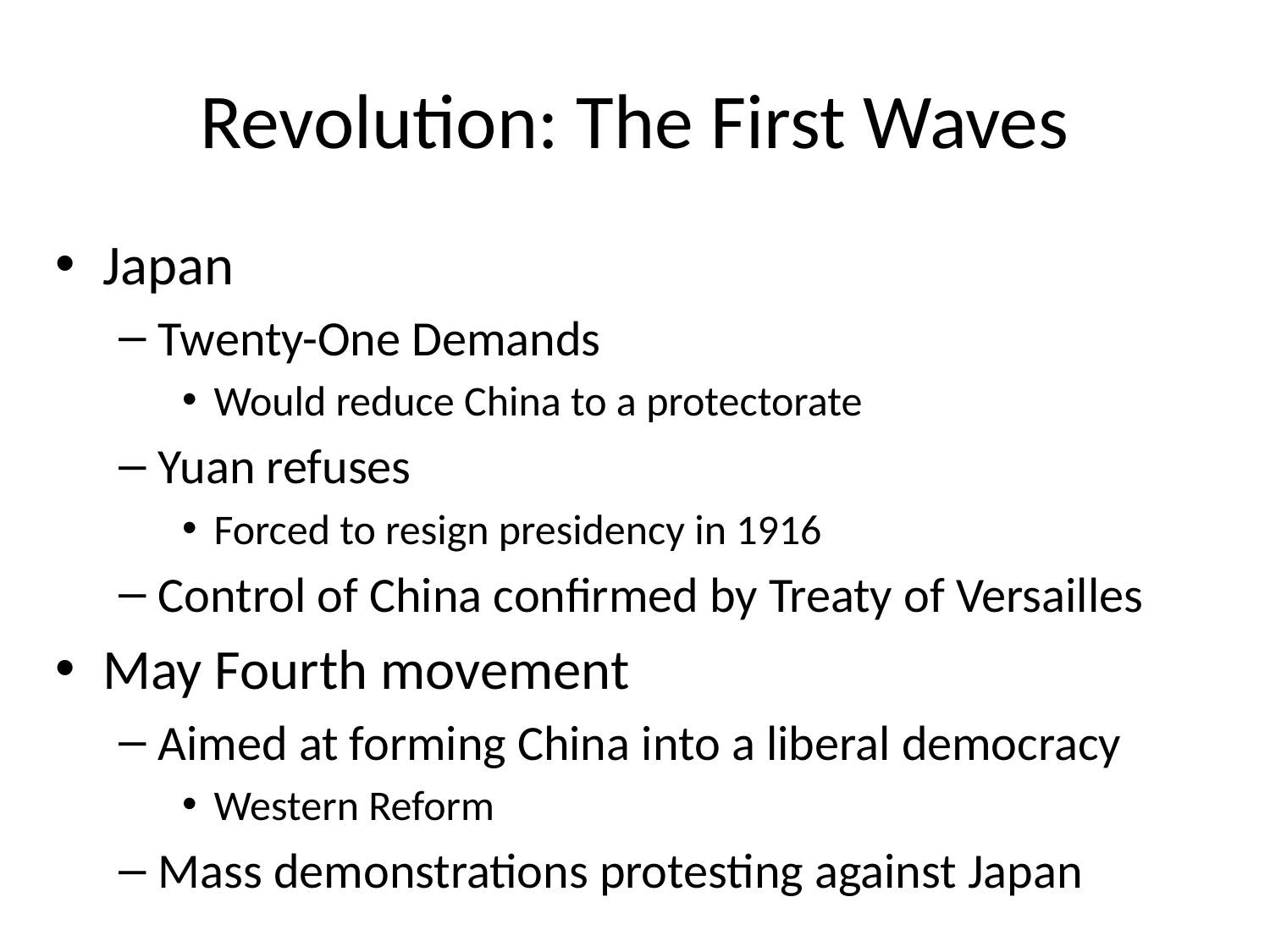

# Revolution: The First Waves
Japan
Twenty-One Demands
Would reduce China to a protectorate
Yuan refuses
Forced to resign presidency in 1916
Control of China confirmed by Treaty of Versailles
May Fourth movement
Aimed at forming China into a liberal democracy
Western Reform
Mass demonstrations protesting against Japan